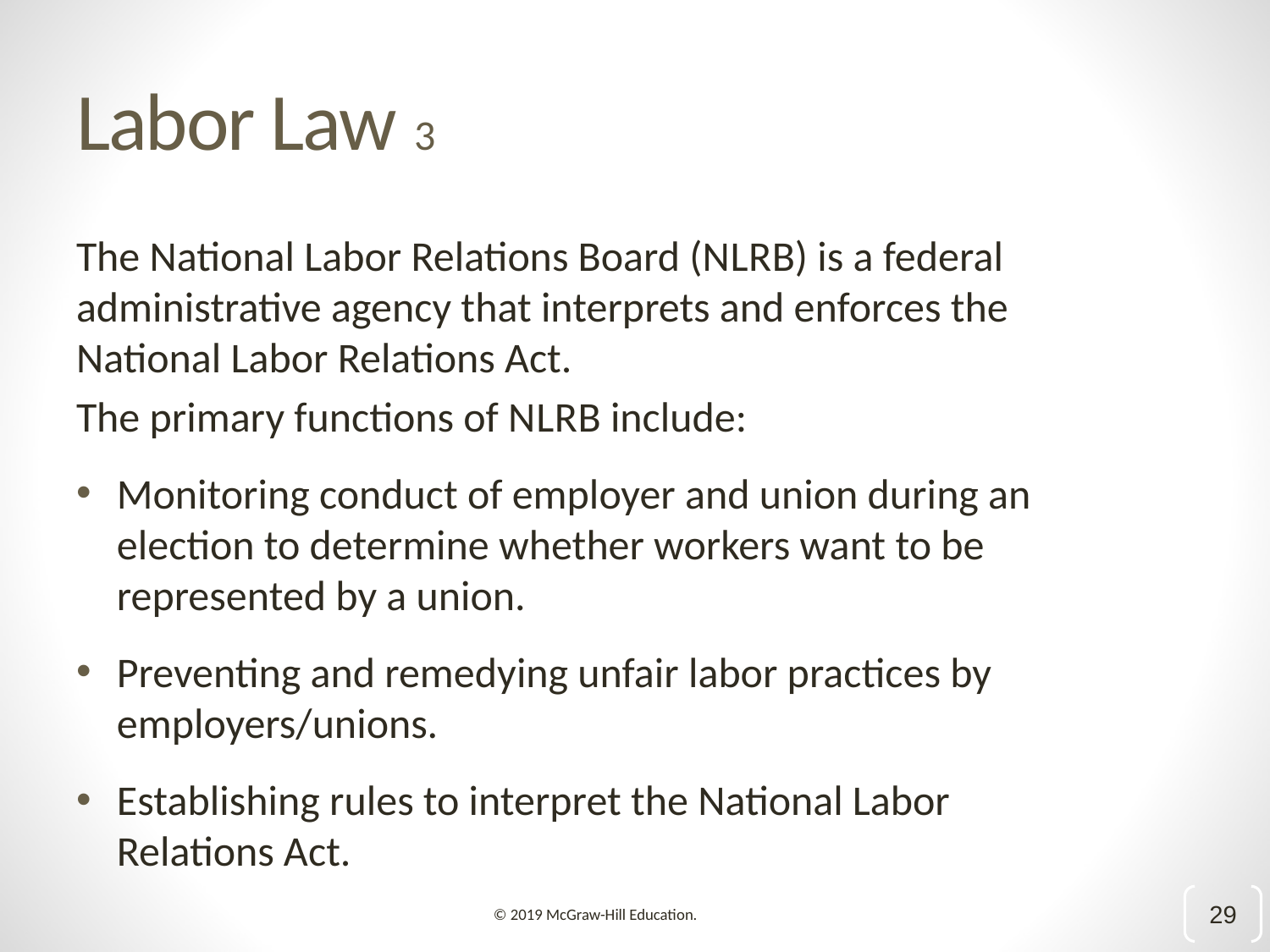

# Labor Law 3
The National Labor Relations Board (N L R B) is a federal administrative agency that interprets and enforces the National Labor Relations Act.
The primary functions of N L R B include:
Monitoring conduct of employer and union during an election to determine whether workers want to be represented by a union.
Preventing and remedying unfair labor practices by employers/unions.
Establishing rules to interpret the National Labor Relations Act.
29